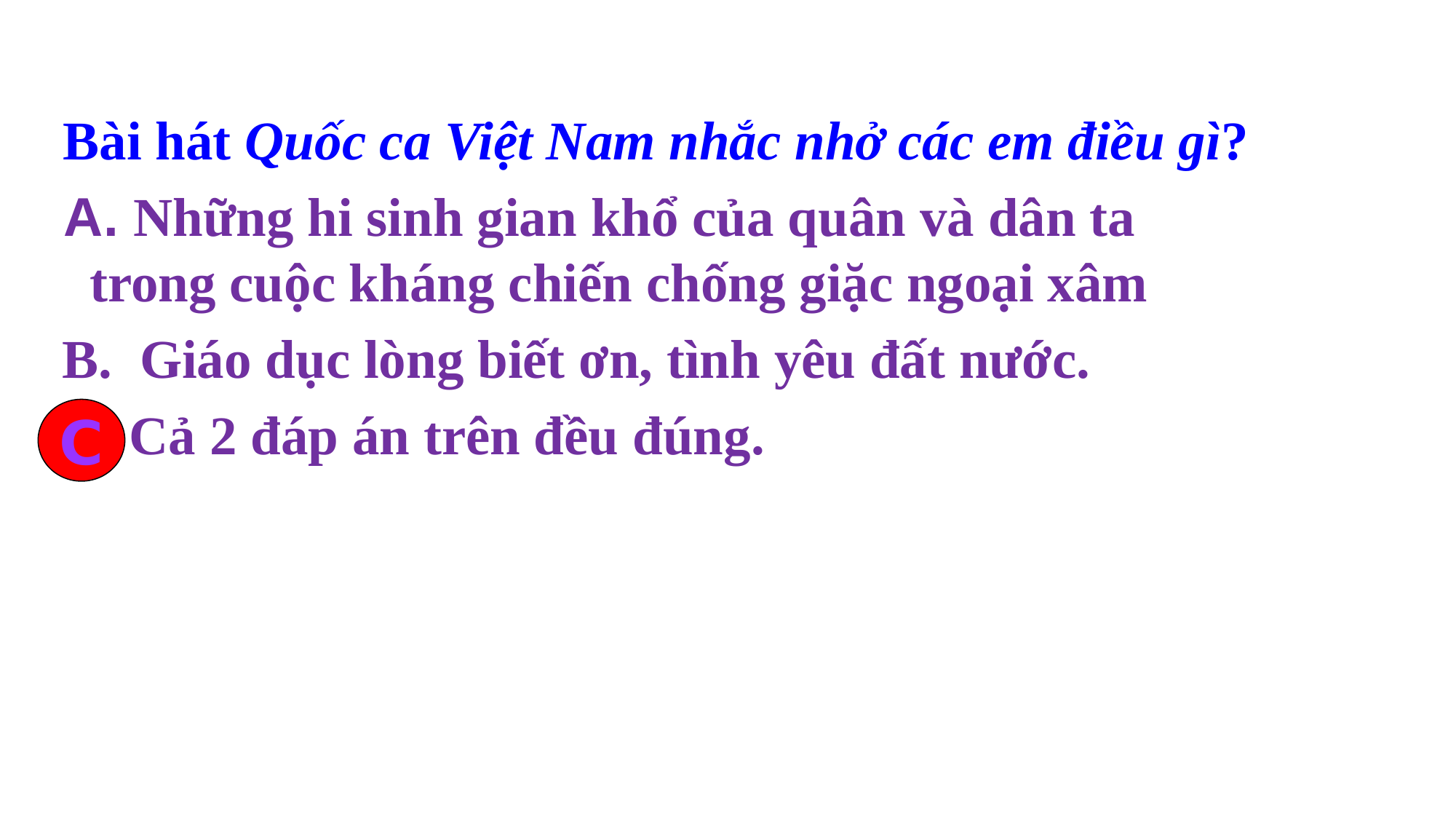

Bài hát Quốc ca Việt Nam nhắc nhở các em điều gì?
 A. Những hi sinh gian khổ của quân và dân ta trong cuộc kháng chiến chống giặc ngoại xâm
 B.  Giáo dục lòng biết ơn, tình yêu đất nước.
C.  Cả 2 đáp án trên đều đúng.

C